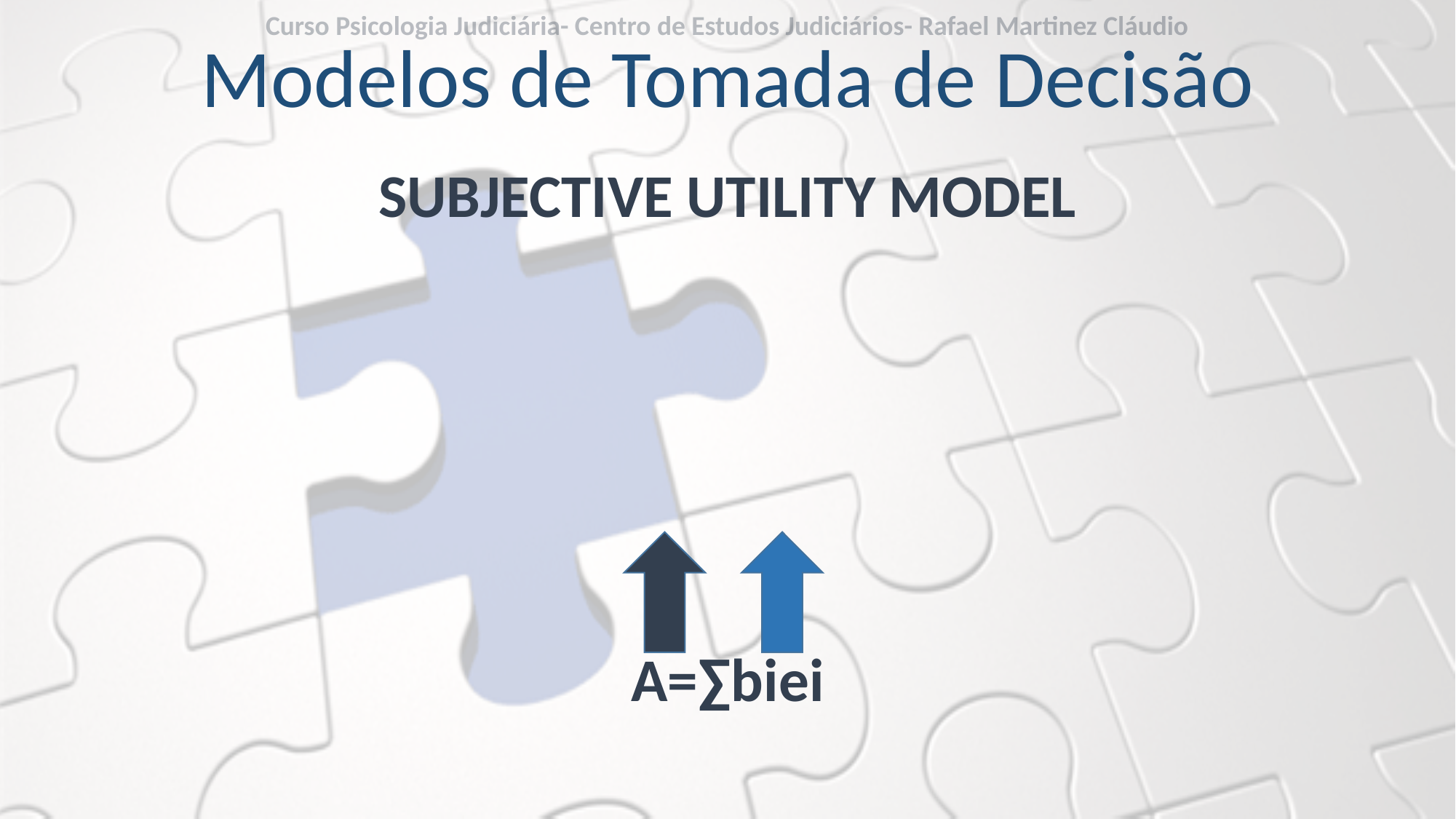

Curso Psicologia Judiciária- Centro de Estudos Judiciários- Rafael Martinez Cláudio
# Modelos de Tomada de Decisão
SUBJECTIVE UTILITY MODEL

A=∑biei